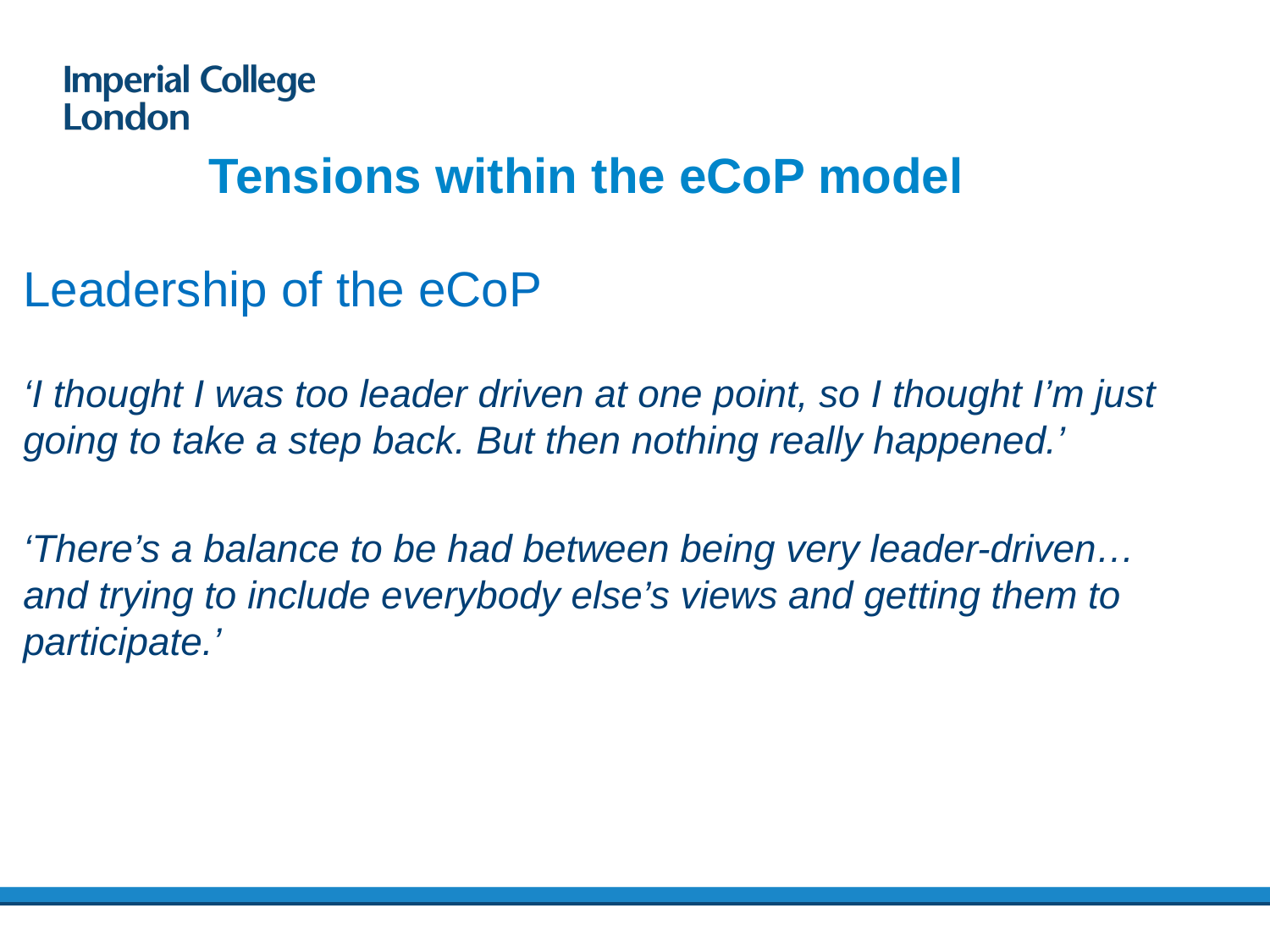

# Tensions within the eCoP model
Leadership of the eCoP

‘I thought I was too leader driven at one point, so I thought I’m just going to take a step back. But then nothing really happened.’

‘There’s a balance to be had between being very leader-driven…and trying to include everybody else’s views and getting them to participate.’